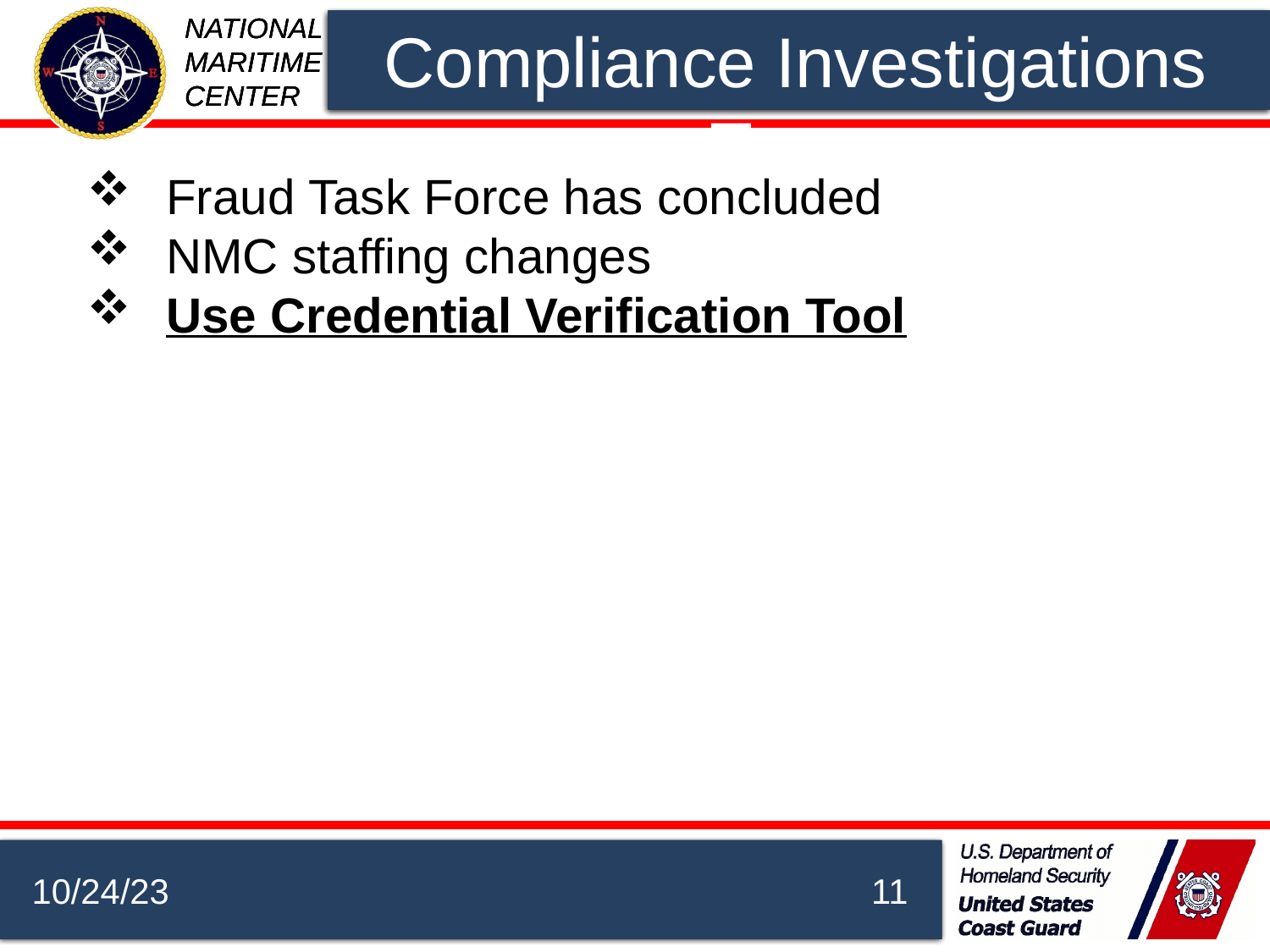

Compliance Investigations Team
Fraud Task Force has concluded
NMC staffing changes
Use Credential Verification Tool